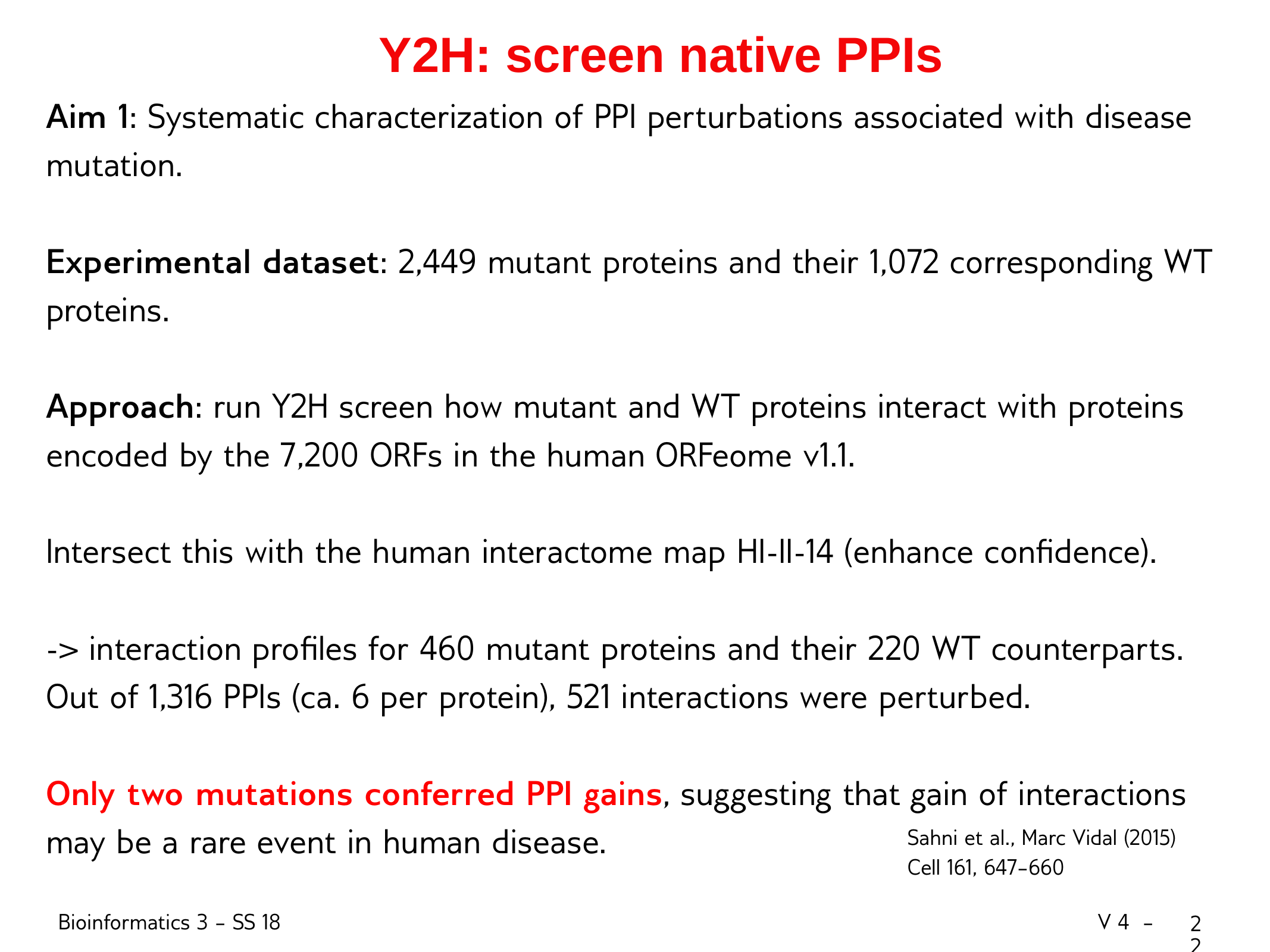

# Y2H: screen native PPIs
Aim 1: Systematic characterization of PPI perturbations associated with disease mutation.

Experimental dataset: 2,449 mutant proteins and their 1,072 corresponding WT proteins.

Approach: run Y2H screen how mutant and WT proteins interact with proteins encoded by the 7,200 ORFs in the human ORFeome v1.1.

Intersect this with the human interactome map HI-II-14 (enhance confidence).

-> interaction profiles for 460 mutant proteins and their 220 WT counterparts. Out of 1,316 PPIs (ca. 6 per protein), 521 interactions were perturbed.

Only two mutations conferred PPI gains, suggesting that gain of interactions may be a rare event in human disease.
Sahni et al., Marc Vidal (2015)
Cell 161, 647–660
22